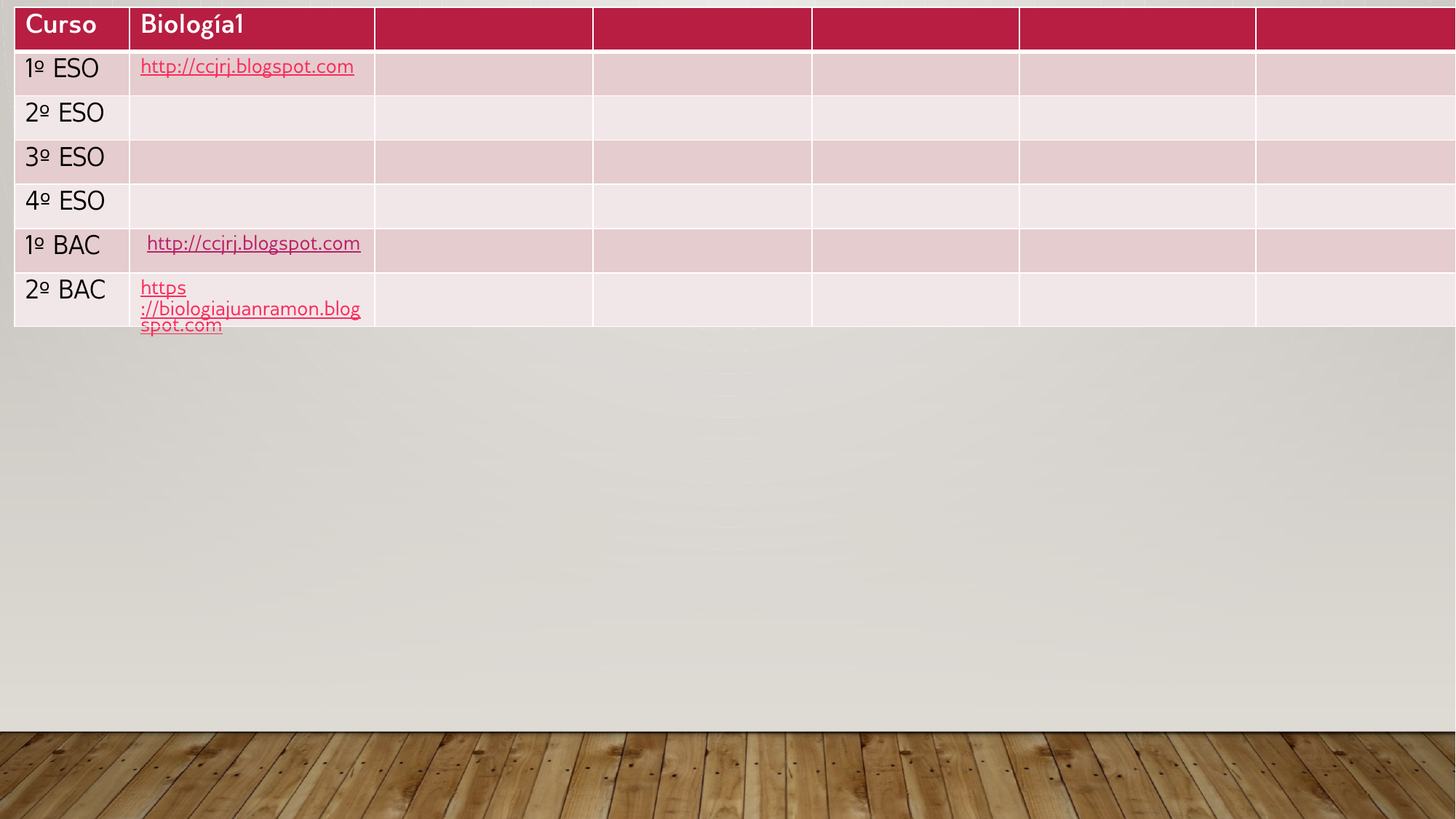

| Curso | Biología1 |  |  |  |  |  |
| --- | --- | --- | --- | --- | --- | --- |
| 1º ESO | http://ccjrj.blogspot.com |  |  |  |  |  |
| 2º ESO |  |  |  |  |  |  |
| 3º ESO |  |  |  |  |  |  |
| 4º ESO |  |  |  |  |  |  |
| 1º BAC | http://ccjrj.blogspot.com |  |  |  |  |  |
| 2º BAC | https://biologiajuanramon.blogspot.com |  |  |  |  |  |